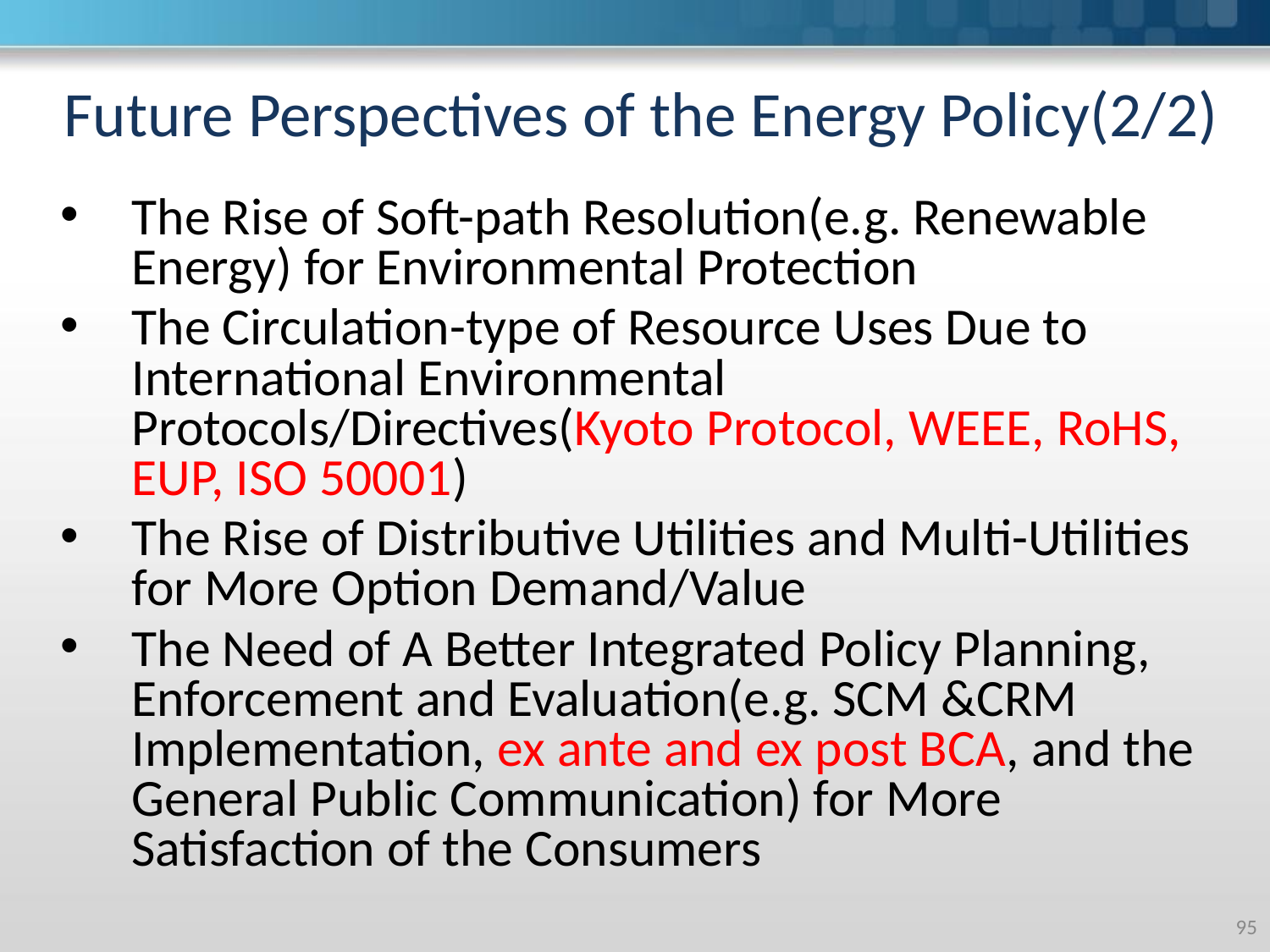

# Future Perspectives of the Energy Policy(2/2)
The Rise of Soft-path Resolution(e.g. Renewable Energy) for Environmental Protection
The Circulation-type of Resource Uses Due to International Environmental Protocols/Directives(Kyoto Protocol, WEEE, RoHS, EUP, ISO 50001)
The Rise of Distributive Utilities and Multi-Utilities for More Option Demand/Value
The Need of A Better Integrated Policy Planning, Enforcement and Evaluation(e.g. SCM &CRM Implementation, ex ante and ex post BCA, and the General Public Communication) for More Satisfaction of the Consumers

95